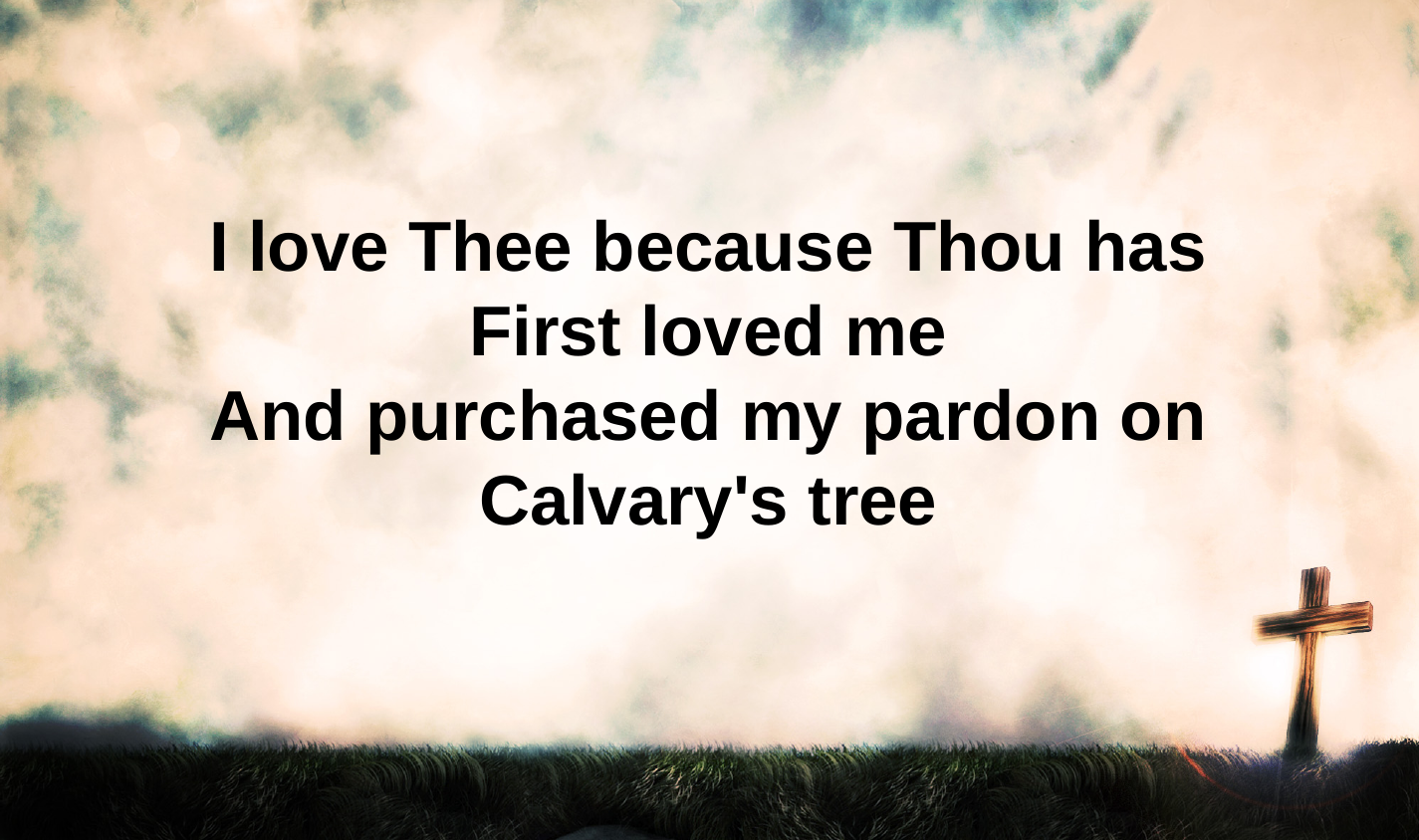

I love Thee because Thou has
First loved me
And purchased my pardon on
Calvary's tree